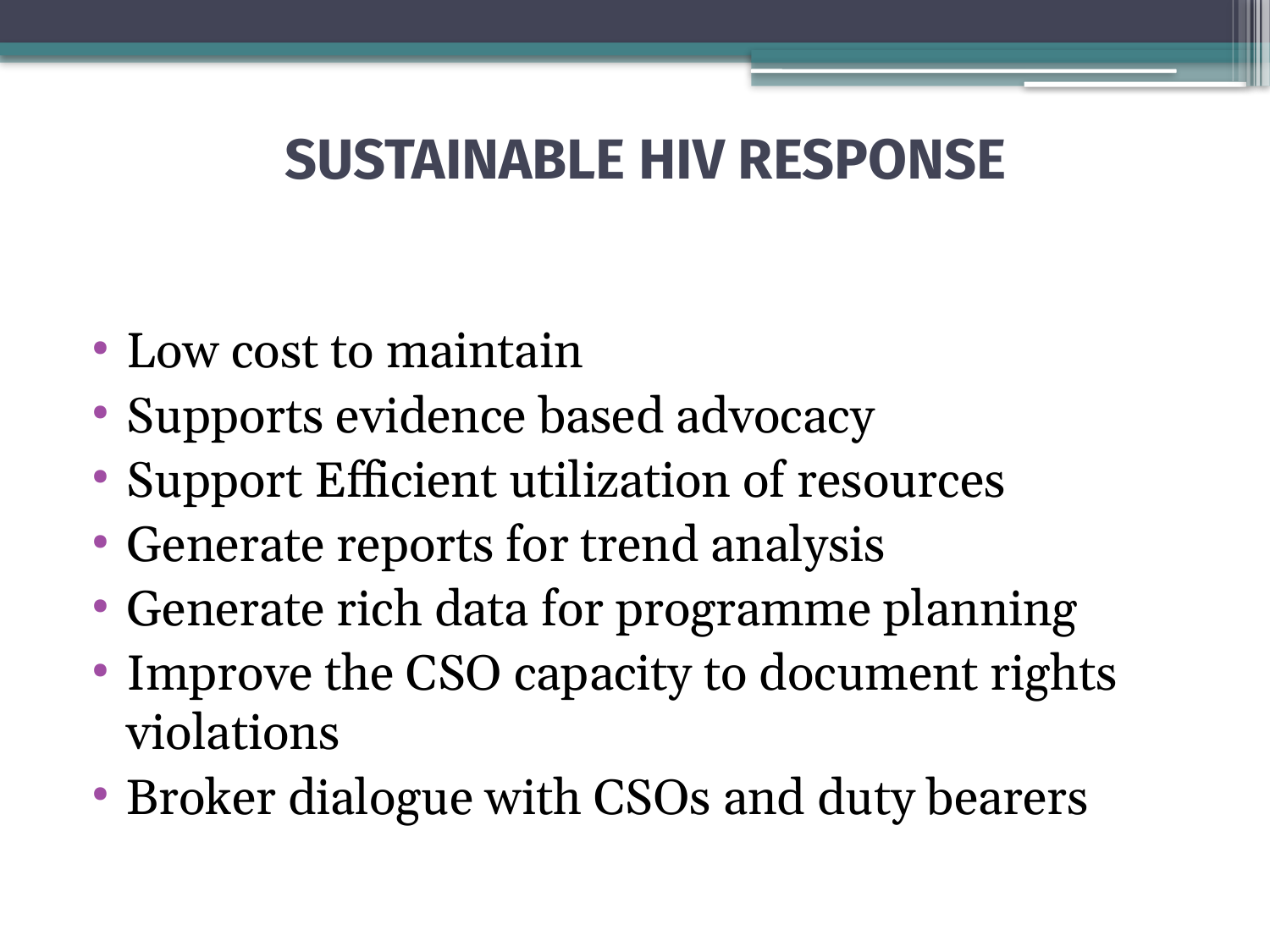

# SUSTAINABLE HIV RESPONSE
Low cost to maintain
Supports evidence based advocacy
Support Efficient utilization of resources
Generate reports for trend analysis
Generate rich data for programme planning
Improve the CSO capacity to document rights violations
Broker dialogue with CSOs and duty bearers